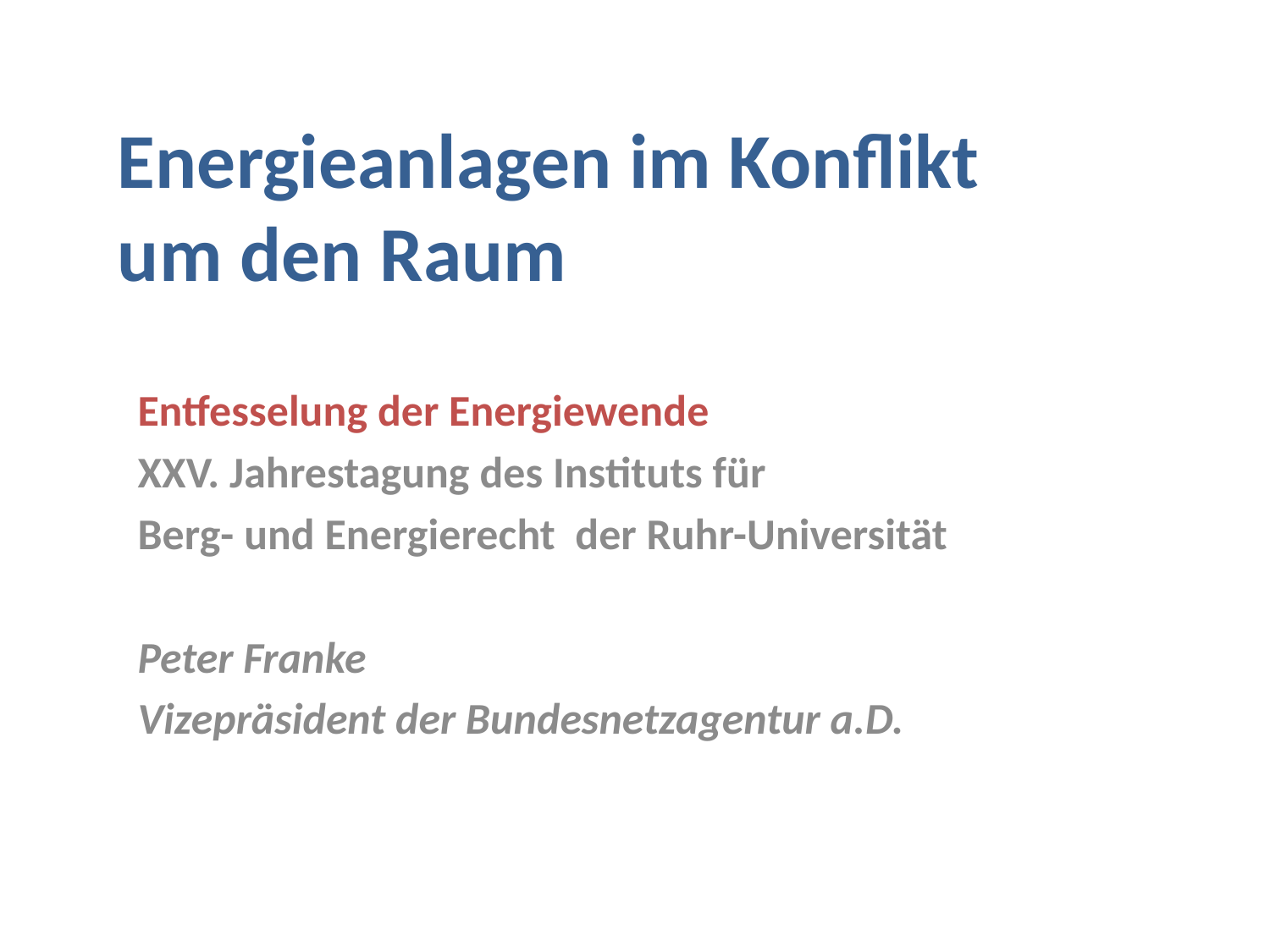

# Energieanlagen im Konflikt um den Raum
Entfesselung der Energiewende
XXV. Jahrestagung des Instituts für
Berg- und Energierecht  der Ruhr-Universität

Peter Franke
Vizepräsident der Bundesnetzagentur a.D.